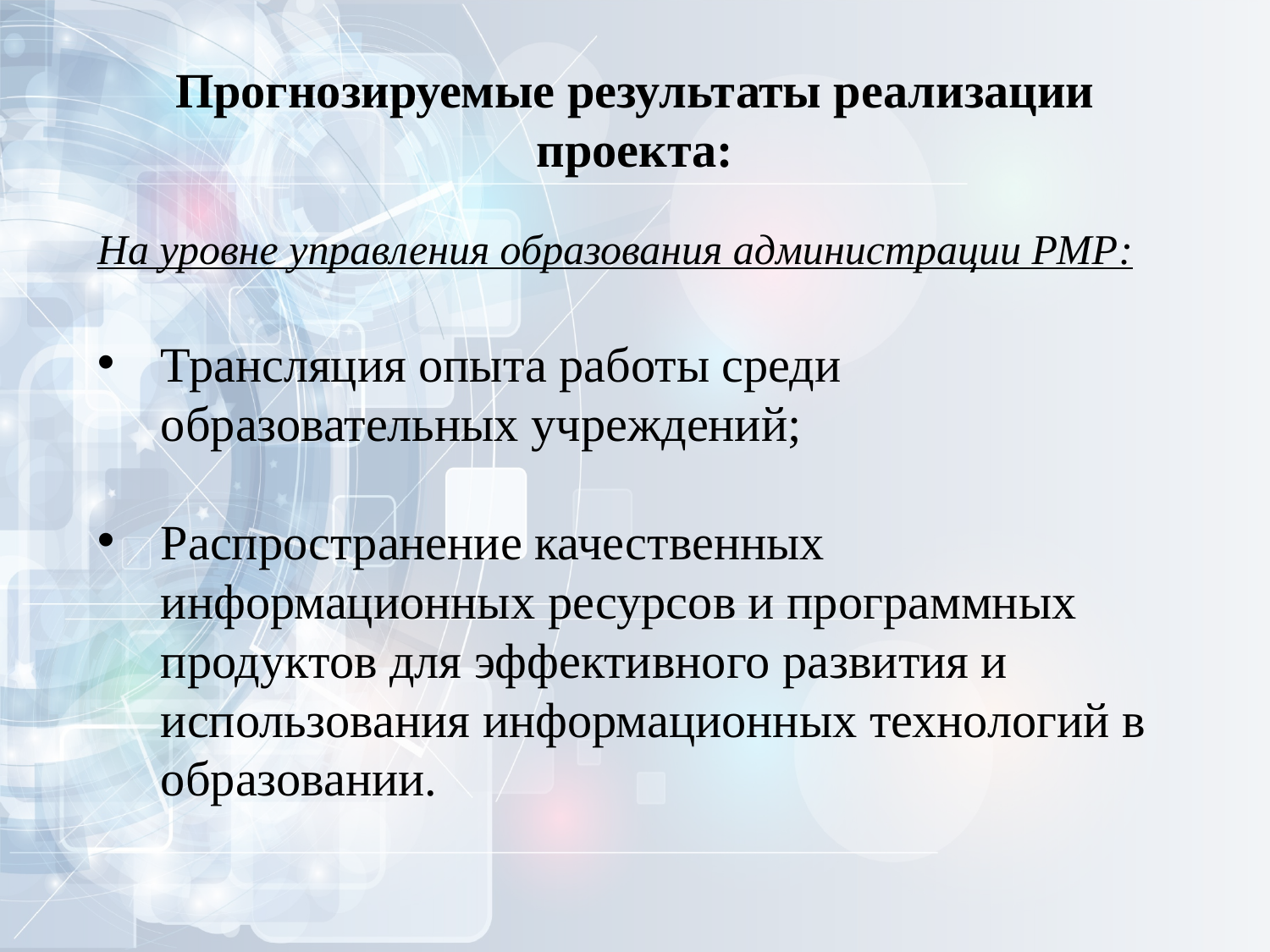

# Прогнозируемые результаты реализации проекта:
На уровне управления образования администрации РМР:

Трансляция опыта работы среди образовательных учреждений;

Распространение качественных информационных ресурсов и программных продуктов для эффективного развития и использования информационных технологий в образовании.